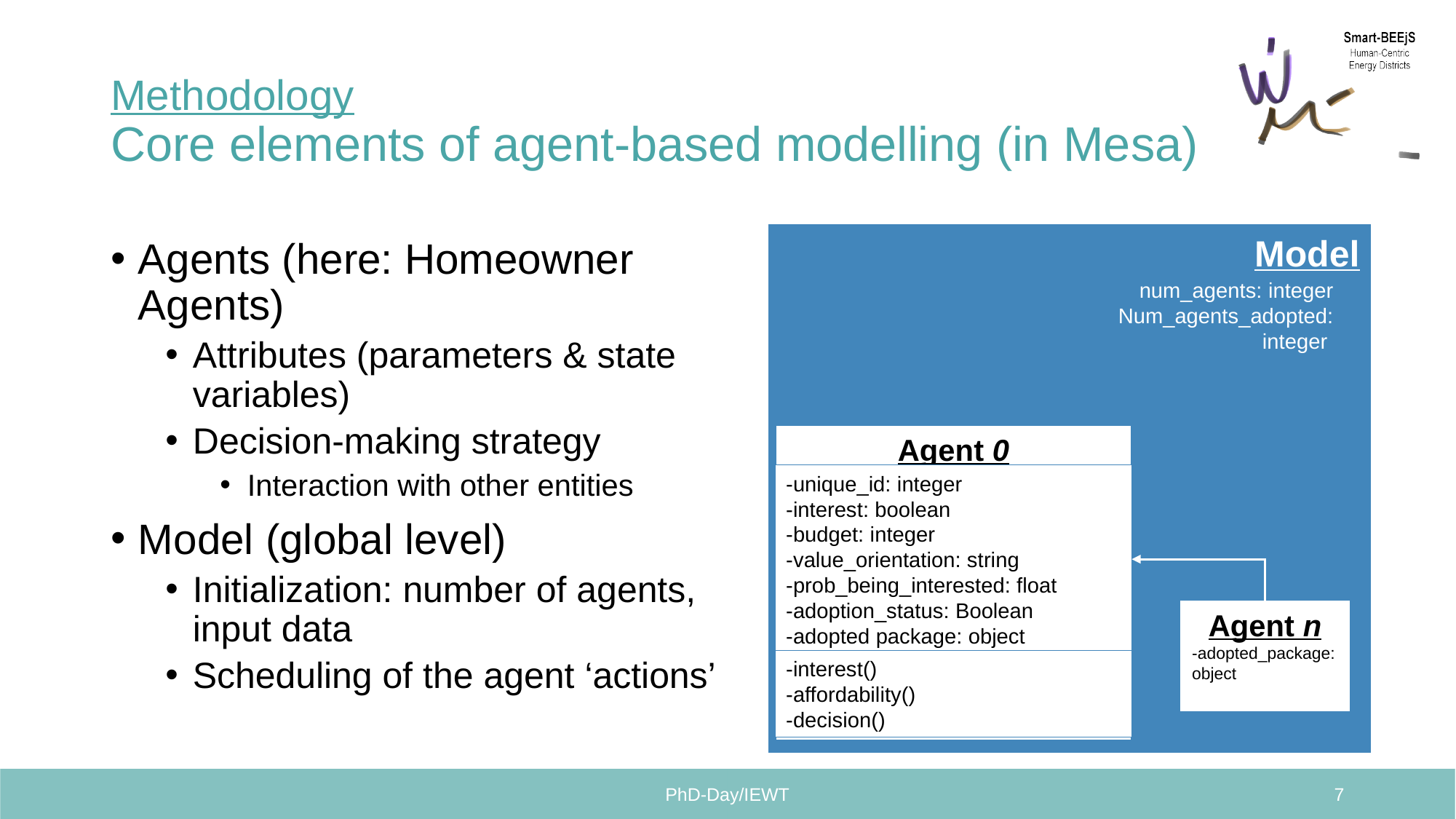

# Methodology Core elements of agent-based modelling (in Mesa)
Model
num_agents: integer
Num_agents_adopted: integer
Agent 0
-unique_id: integer
-interest: boolean
-budget: integer
-value_orientation: string
-prob_being_interested: float
-adoption_status: Boolean
-adopted package: object
-interest()
-affordability()
-decision()
Agent n
-adopted_package: object
Agents (here: Homeowner Agents)
Attributes (parameters & state variables)
Decision-making strategy
Interaction with other entities
Model (global level)
Initialization: number of agents, input data
Scheduling of the agent ‘actions’

PhD-Day/IEWT
7